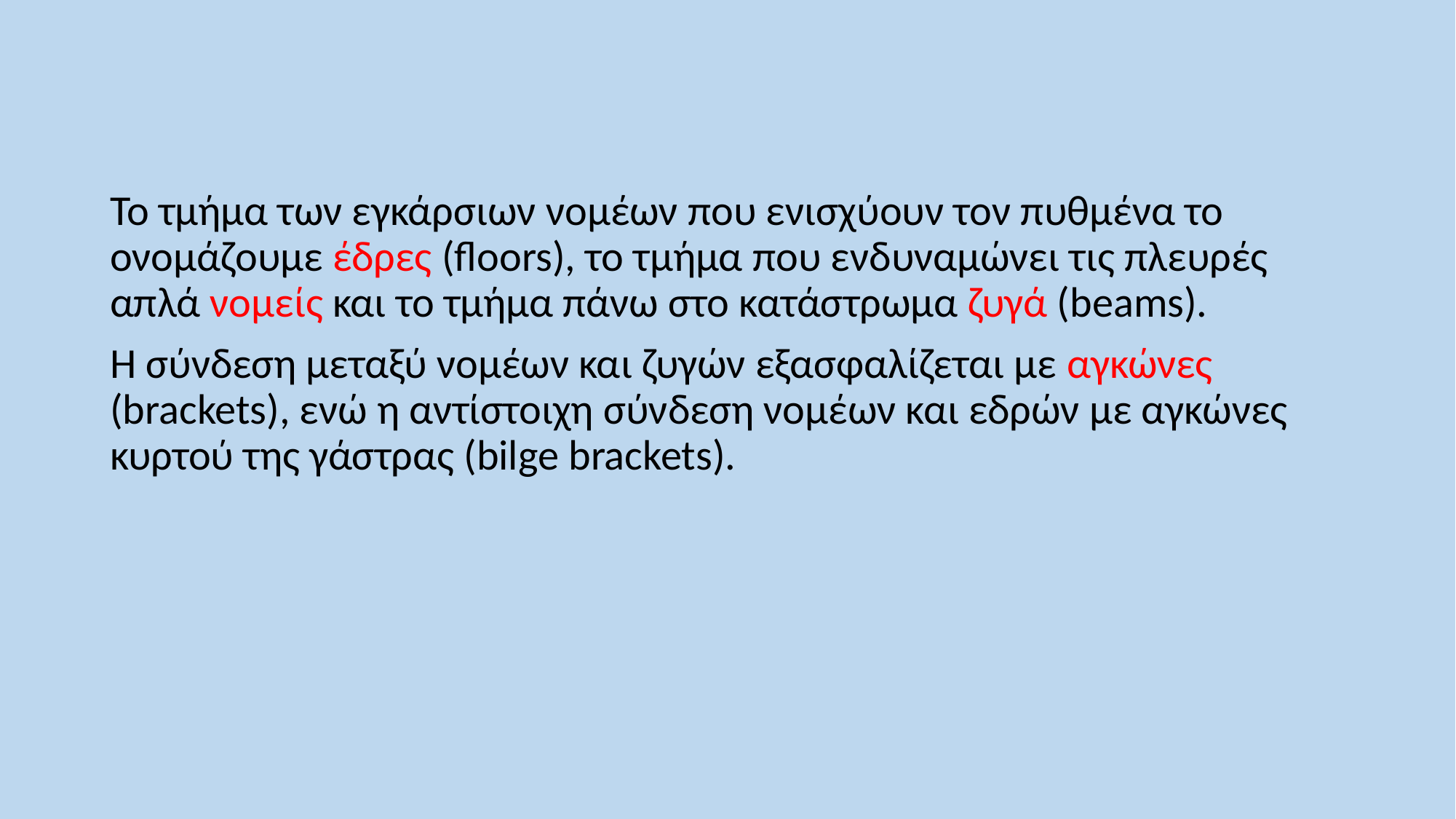

Το τμήμα των εγκάρσιων νομέων που ενισχύουν τον πυθμένα το ονομάζουμε έδρες (floors), το τμήμα που ενδυναμώνει τις πλευρές απλά νομείς και το τμήμα πάνω στο κατάστρωμα ζυγά (beams).
Η σύνδεση μεταξύ νομέων και ζυγών εξασφαλίζεται με αγκώνες (brackets), ενώ η αντίστοιχη σύνδεση νομέων και εδρών με αγκώνες κυρτού της γάστρας (bilge brackets).